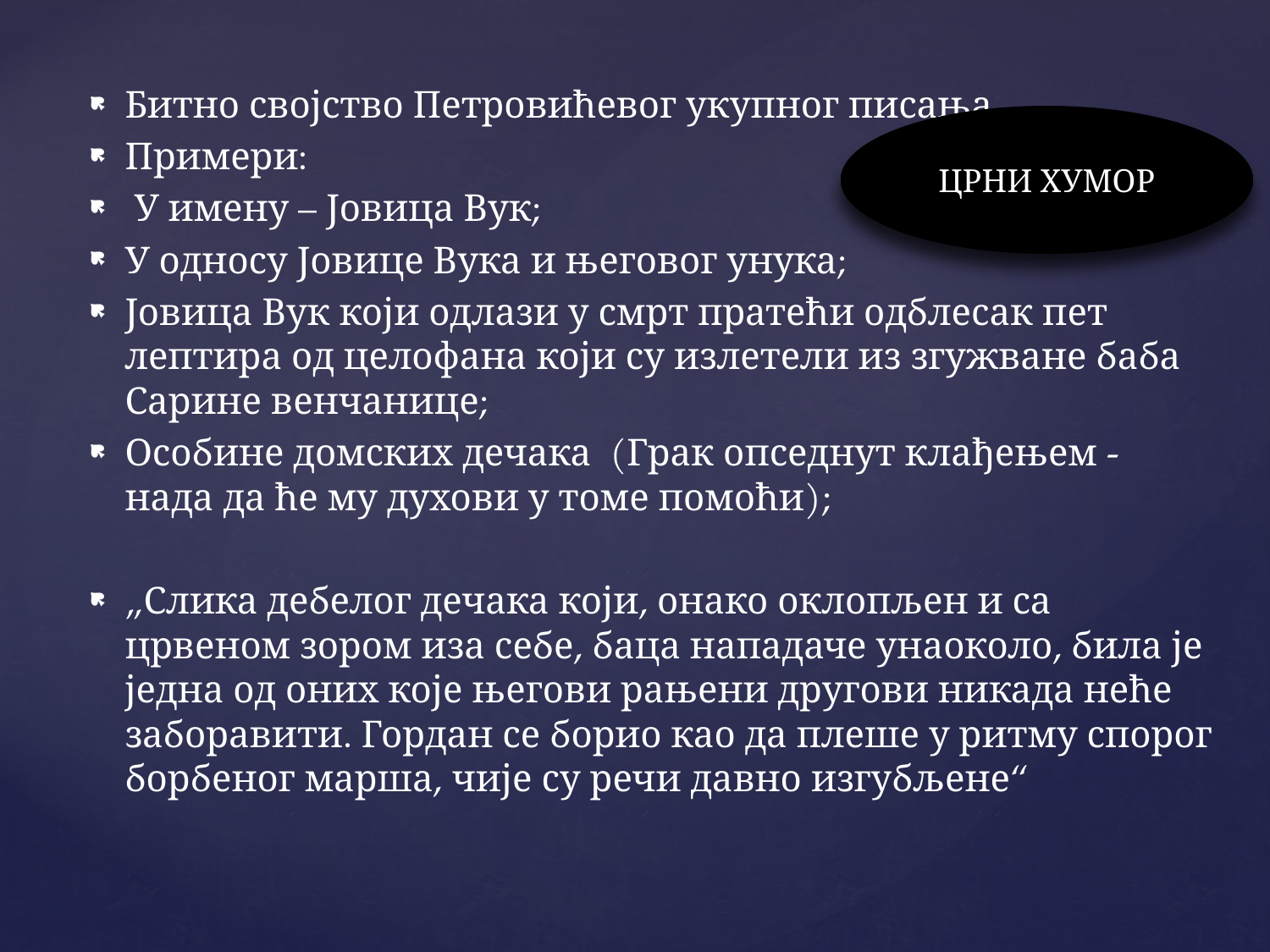

Битно својство Петровићевог укупног писања.
Примери:
 У имену – Јовица Вук;
У односу Јовице Вука и његовог унука;
Јовица Вук који одлази у смрт пратећи одблесак пет лептира од целофана који су излетели из згужване баба Сарине венчанице;
Особине домских дечака  (Грак опседнут клађењем - нада да ће му духови у томе помоћи);

„Слика дебелог дечака који, онако оклопљен и са црвеном зором иза себе, баца нападаче унаоколо, била је једна од оних које његови рањени другови никада неће заборавити. Гордан се борио као да плеше у ритму спорог борбеног марша, чије су речи давно изгубљене“

ЦРНИ ХУМОР